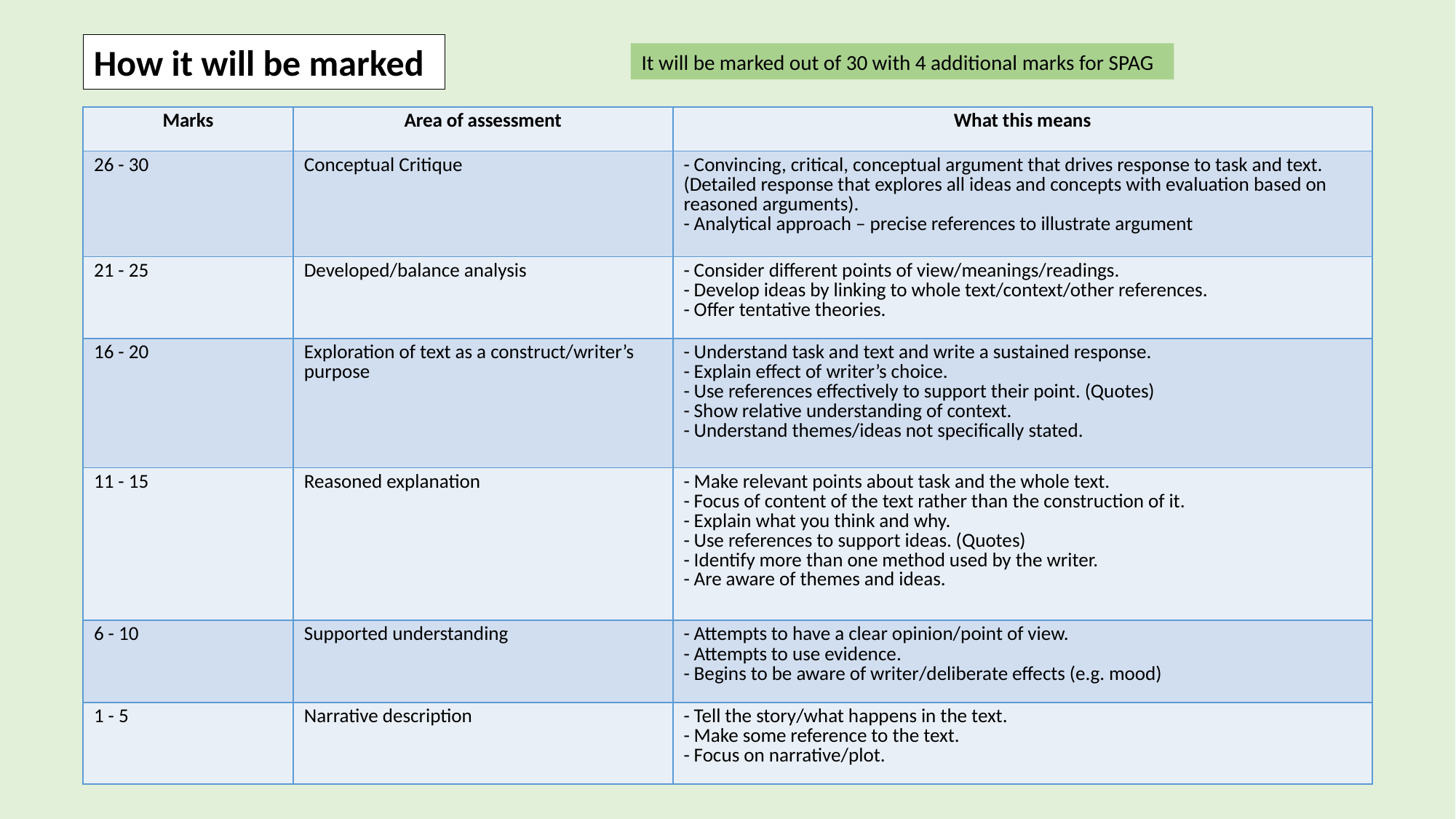

How it will be marked
It will be marked out of 30 with 4 additional marks for SPAG
| Marks | Area of assessment | What this means |
| --- | --- | --- |
| 26 - 30 | Conceptual Critique | - Convincing, critical, conceptual argument that drives response to task and text. (Detailed response that explores all ideas and concepts with evaluation based on reasoned arguments). - Analytical approach – precise references to illustrate argument |
| 21 - 25 | Developed/balance analysis | - Consider different points of view/meanings/readings. - Develop ideas by linking to whole text/context/other references. - Offer tentative theories. |
| 16 - 20 | Exploration of text as a construct/writer’s purpose | - Understand task and text and write a sustained response. - Explain effect of writer’s choice. - Use references effectively to support their point. (Quotes) - Show relative understanding of context. - Understand themes/ideas not specifically stated. |
| 11 - 15 | Reasoned explanation | - Make relevant points about task and the whole text. - Focus of content of the text rather than the construction of it. - Explain what you think and why. - Use references to support ideas. (Quotes) - Identify more than one method used by the writer. - Are aware of themes and ideas. |
| 6 - 10 | Supported understanding | - Attempts to have a clear opinion/point of view. - Attempts to use evidence. - Begins to be aware of writer/deliberate effects (e.g. mood) |
| 1 - 5 | Narrative description | - Tell the story/what happens in the text. - Make some reference to the text. - Focus on narrative/plot. |